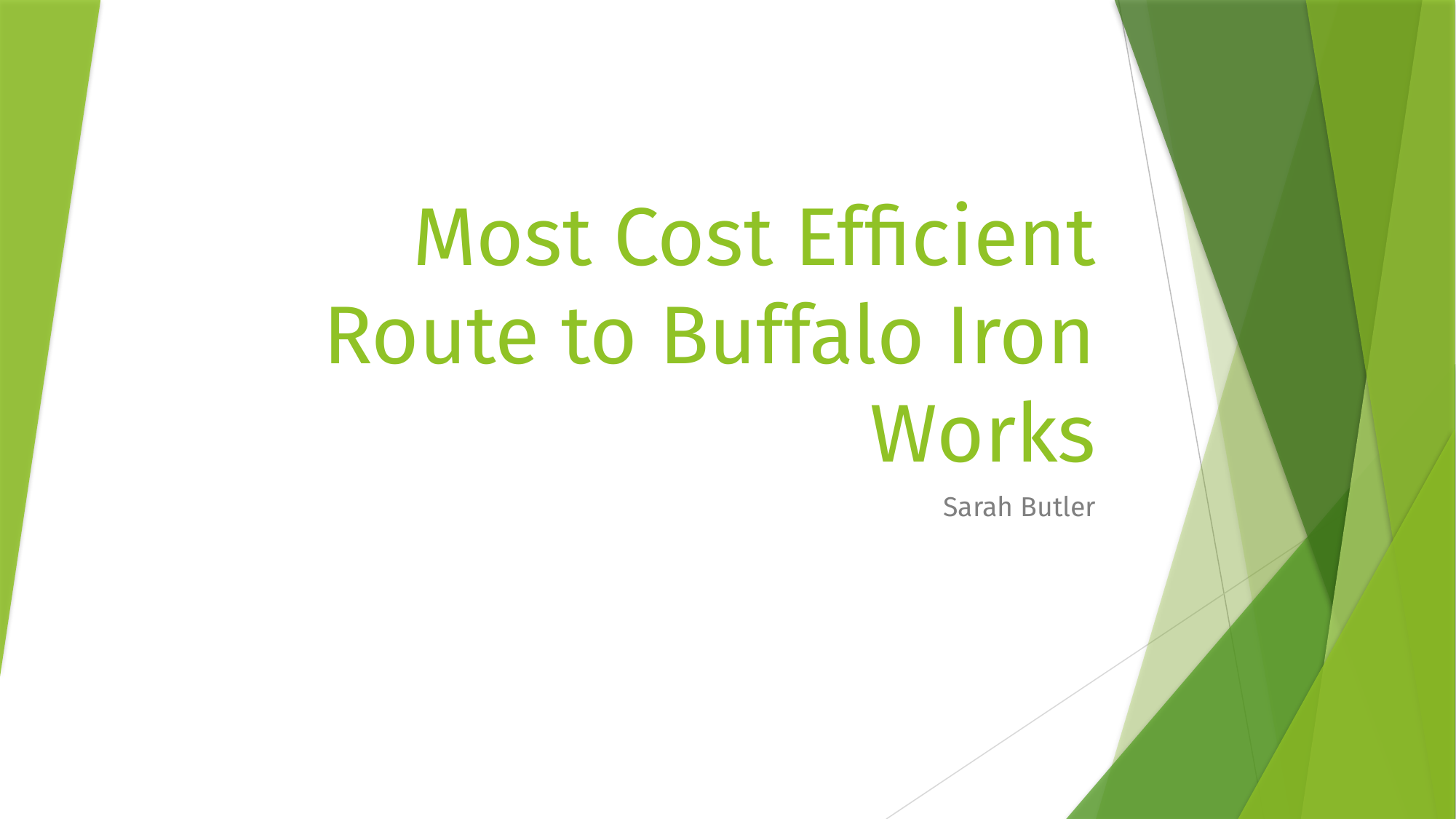

# Most Cost Efficient Route to Buffalo Iron Works
Sarah Butler